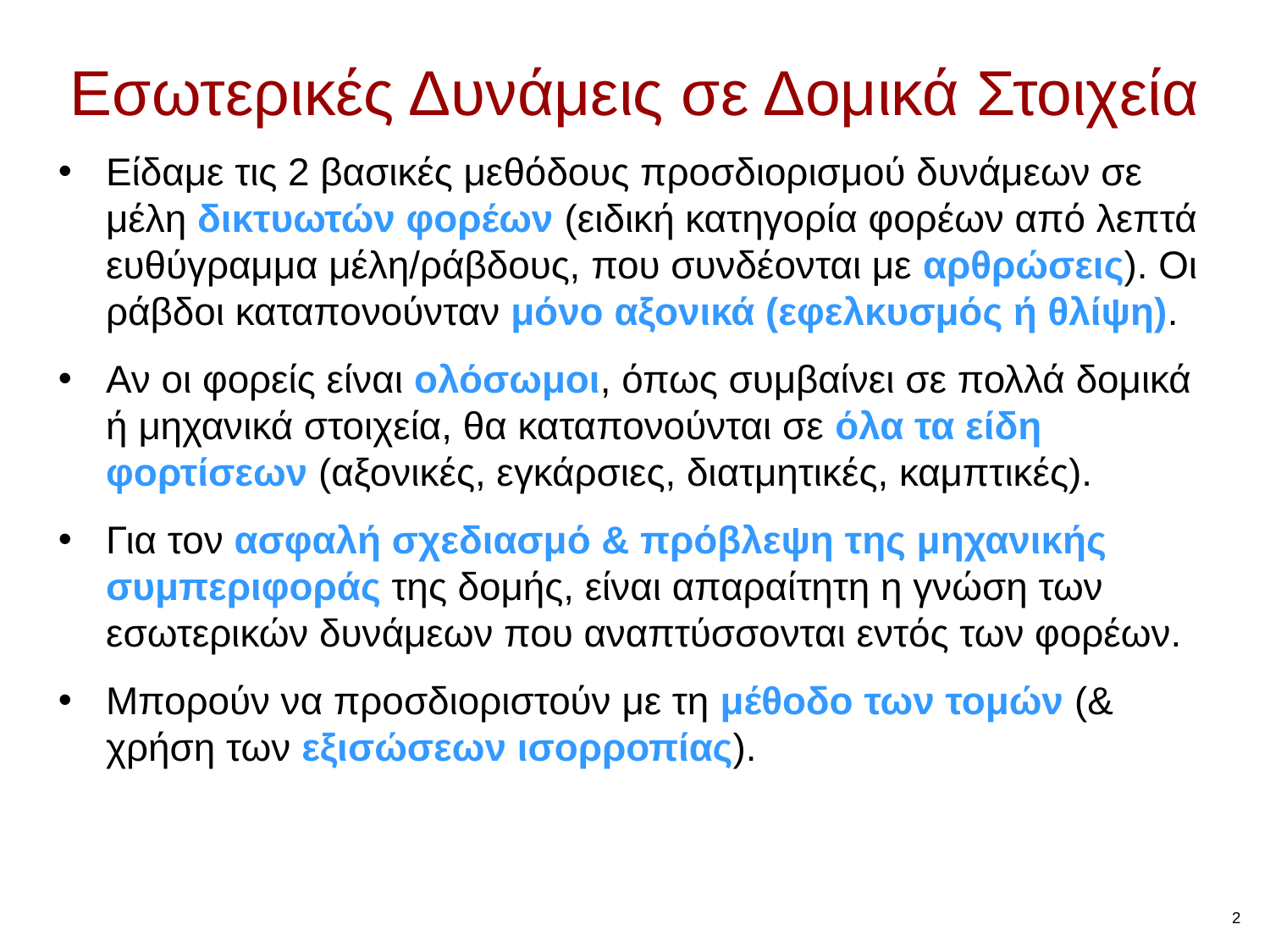

Εσωτερικές Δυνάμεις σε Δομικά Στοιχεία
Είδαμε τις 2 βασικές μεθόδους προσδιορισμού δυνάμεων σε μέλη δικτυωτών φορέων (ειδική κατηγορία φορέων από λεπτά ευθύγραμμα μέλη/ράβδους, που συνδέονται με αρθρώσεις). Οι ράβδοι καταπονούνταν μόνο αξονικά (εφελκυσμός ή θλίψη).
Αν οι φορείς είναι ολόσωμοι, όπως συμβαίνει σε πολλά δομικά ή μηχανικά στοιχεία, θα καταπονούνται σε όλα τα είδη φορτίσεων (αξονικές, εγκάρσιες, διατμητικές, καμπτικές).
Για τον ασφαλή σχεδιασμό & πρόβλεψη της μηχανικής συμπεριφοράς της δομής, είναι απαραίτητη η γνώση των εσωτερικών δυνάμεων που αναπτύσσονται εντός των φορέων.
Μπορούν να προσδιοριστούν με τη μέθοδο των τομών (& χρήση των εξισώσεων ισορροπίας).
2